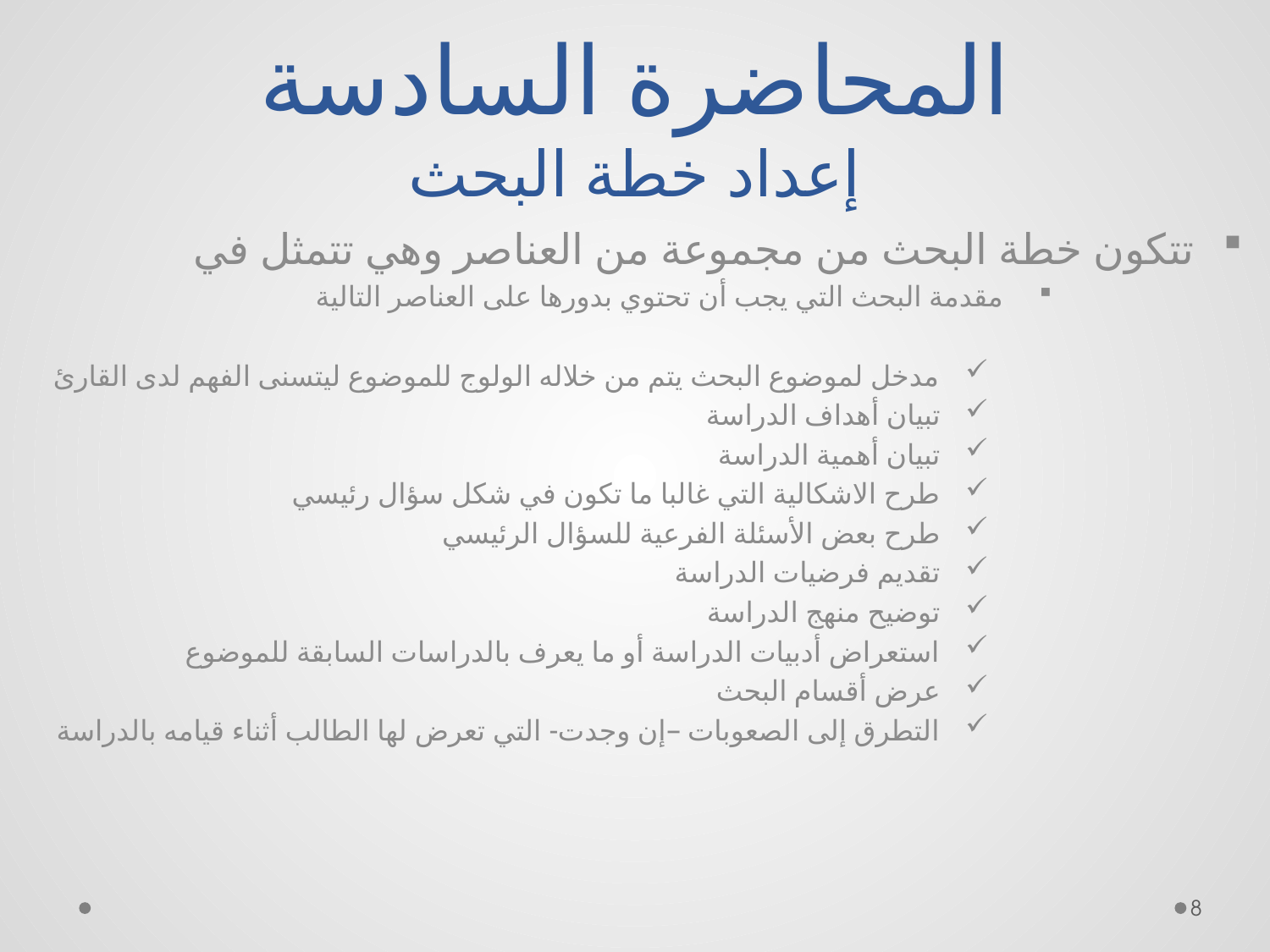

# المحاضرة السادسة إعداد خطة البحث
تتكون خطة البحث من مجموعة من العناصر وهي تتمثل في
مقدمة البحث التي يجب أن تحتوي بدورها على العناصر التالية

مدخل لموضوع البحث يتم من خلاله الولوج للموضوع ليتسنى الفهم لدى القارئ
تبيان أهداف الدراسة
تبيان أهمية الدراسة
طرح الاشكالية التي غالبا ما تكون في شكل سؤال رئيسي
طرح بعض الأسئلة الفرعية للسؤال الرئيسي
تقديم فرضيات الدراسة
توضيح منهج الدراسة
استعراض أدبيات الدراسة أو ما يعرف بالدراسات السابقة للموضوع
عرض أقسام البحث
التطرق إلى الصعوبات –إن وجدت- التي تعرض لها الطالب أثناء قيامه بالدراسة
8